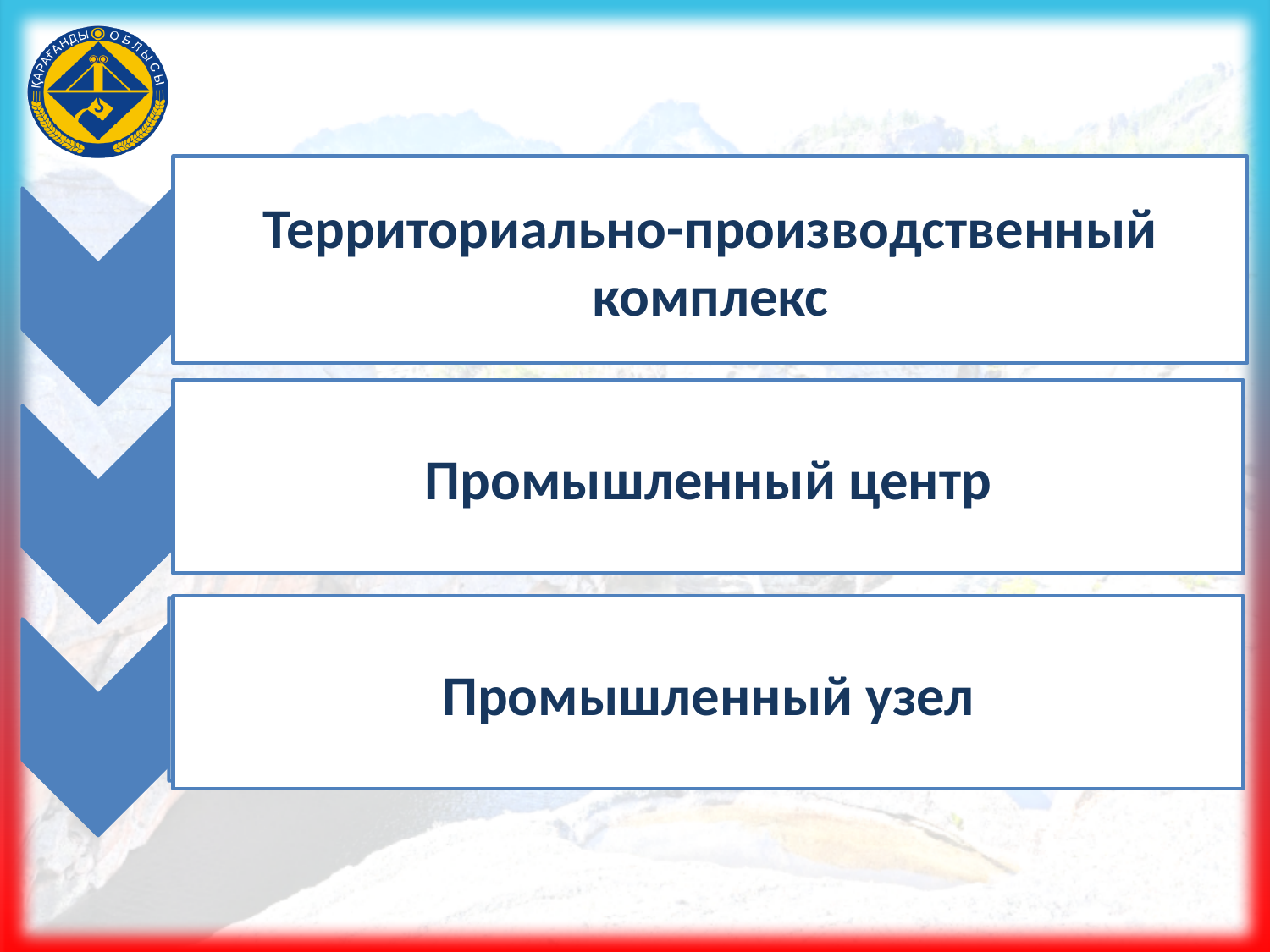

Территориально-производственный комплекс

Взаимосвязанное и взаимообусловленное сочетание производств, формирующихся вокруг одного - главного

Город или поселок городского типа, где сосредоточены предприятия различных отраслей, не связанных между собой

Группа взаимосвязанных предприятий на определенной территории с единой инфраструктурой
Промышленный центр
Промышленный узел